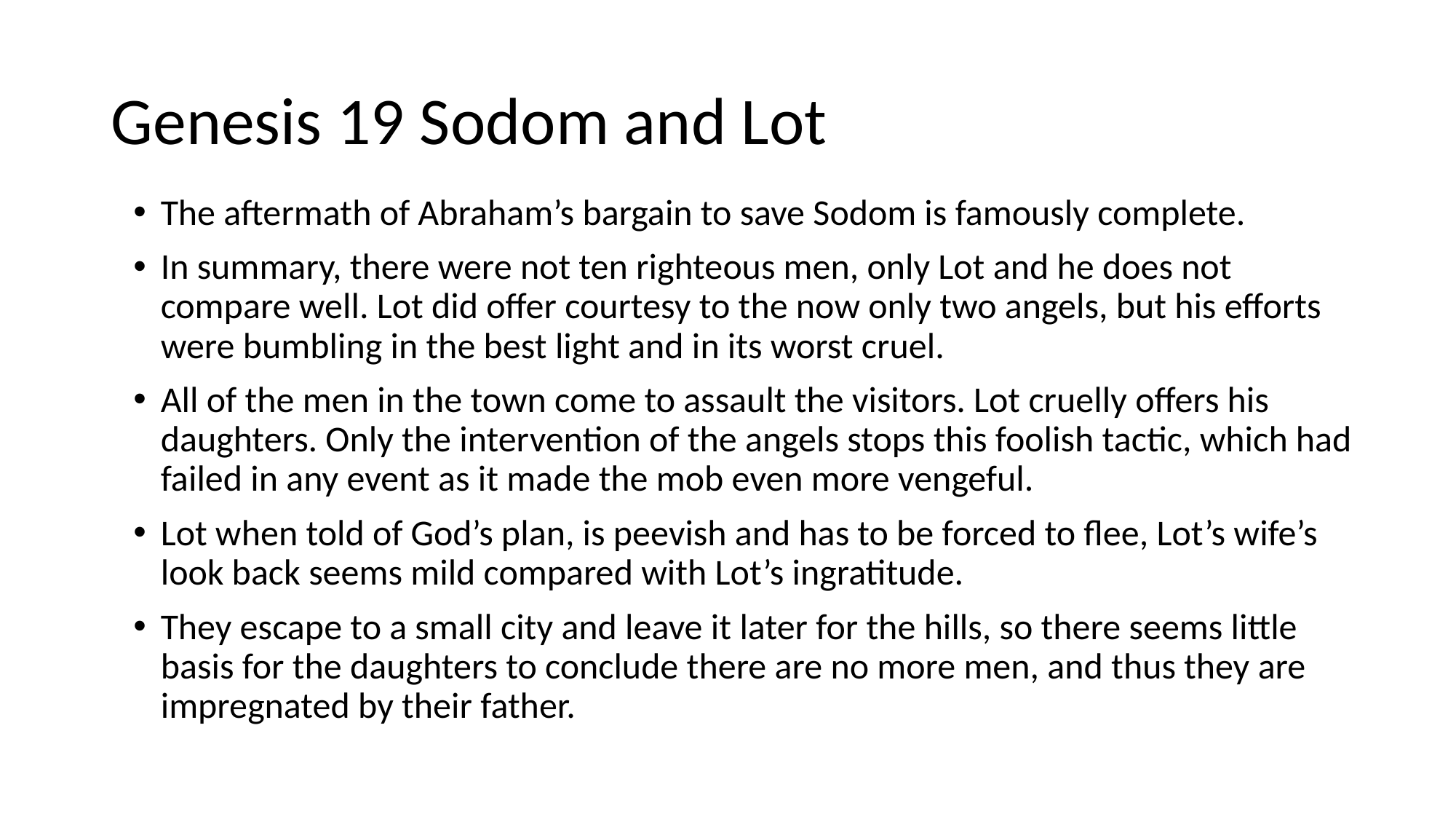

# Genesis 19 Sodom and Lot
The aftermath of Abraham’s bargain to save Sodom is famously complete.
In summary, there were not ten righteous men, only Lot and he does not compare well. Lot did offer courtesy to the now only two angels, but his efforts were bumbling in the best light and in its worst cruel.
All of the men in the town come to assault the visitors. Lot cruelly offers his daughters. Only the intervention of the angels stops this foolish tactic, which had failed in any event as it made the mob even more vengeful.
Lot when told of God’s plan, is peevish and has to be forced to flee, Lot’s wife’s look back seems mild compared with Lot’s ingratitude.
They escape to a small city and leave it later for the hills, so there seems little basis for the daughters to conclude there are no more men, and thus they are impregnated by their father.